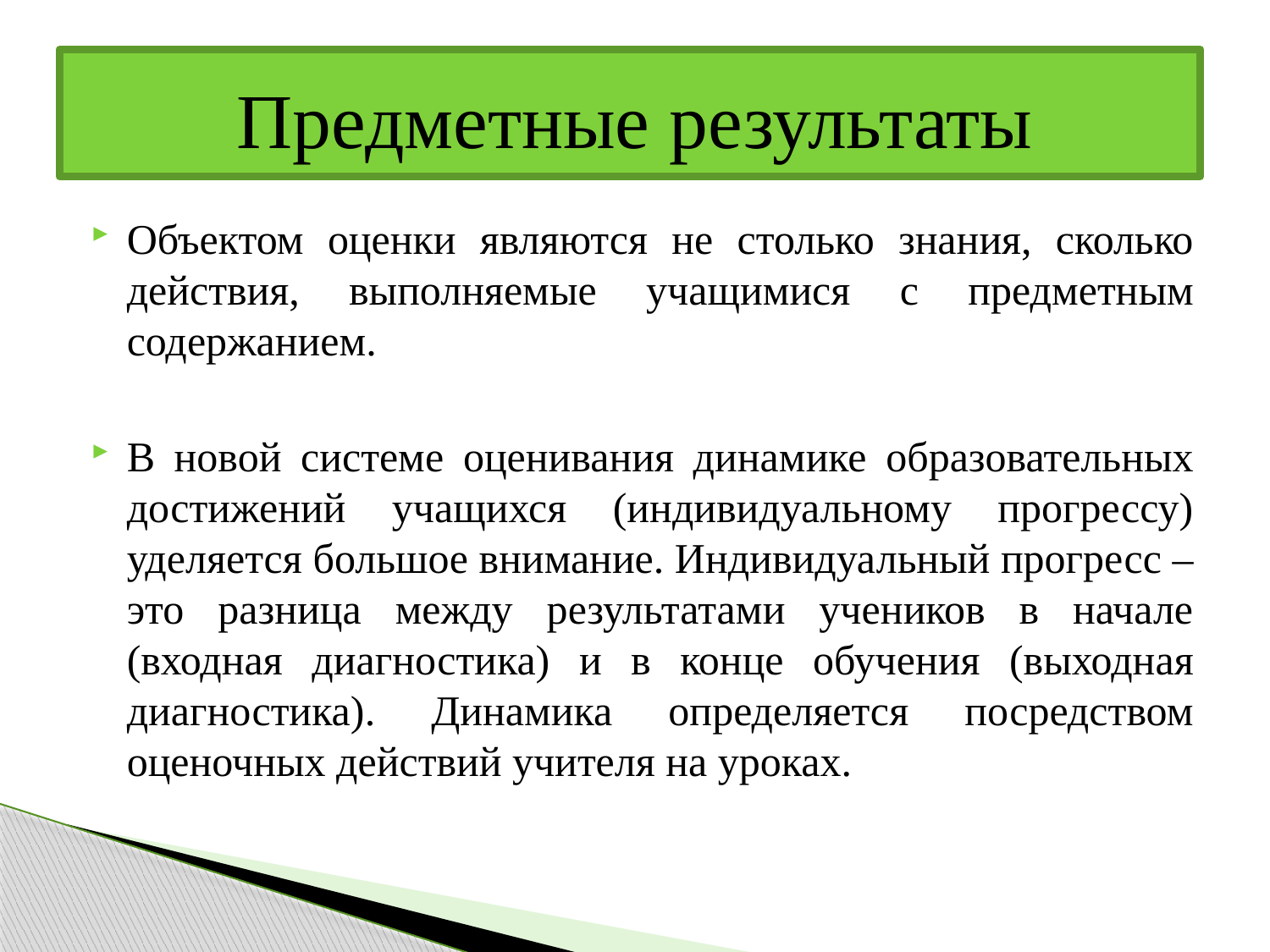

# Предметные результаты

Объектом оценки являются не столько знания, сколько действия, выполняемые учащимися с предметным содержанием.

В новой системе оценивания динамике образовательных достижений учащихся (индивидуальному прогрессу) уделяется большое внимание. Индивидуальный прогресс – это разница между результатами учеников в начале (входная диагностика) и в конце обучения (выходная диагностика). Динамика определяется посредством оценочных действий учителя на уроках.